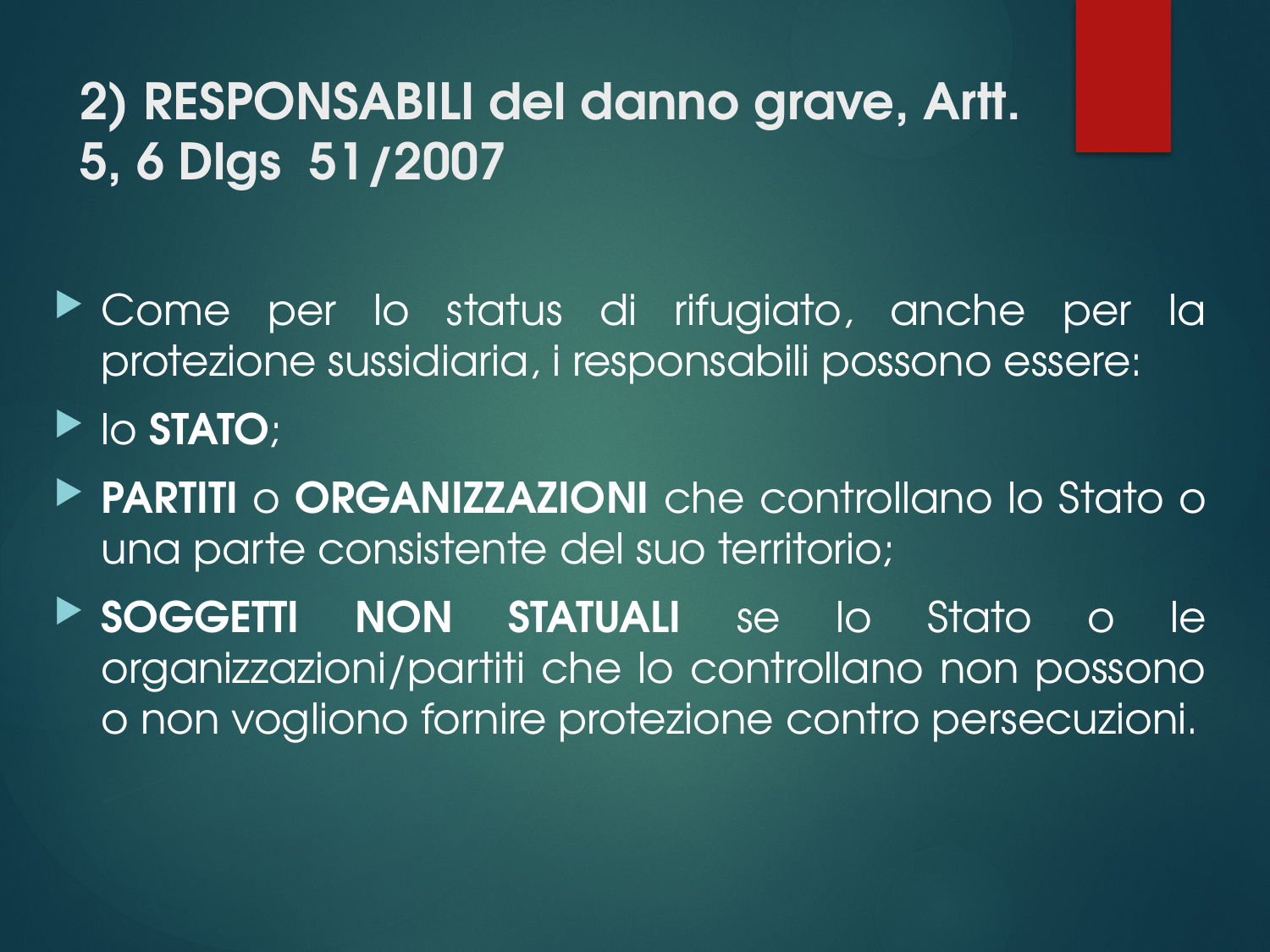

# 2) RESPONSABILI del danno grave, Artt. 5, 6 Dlgs  51/2007
Come per lo status di rifugiato, anche per la protezione sussidiaria, i responsabili possono essere:
lo STATO;
PARTITI o ORGANIZZAZIONI che controllano lo Stato o una parte consistente del suo territorio;
SOGGETTI NON STATUALI se lo Stato o le organizzazioni/partiti che lo controllano non possono o non vogliono fornire protezione contro persecuzioni.